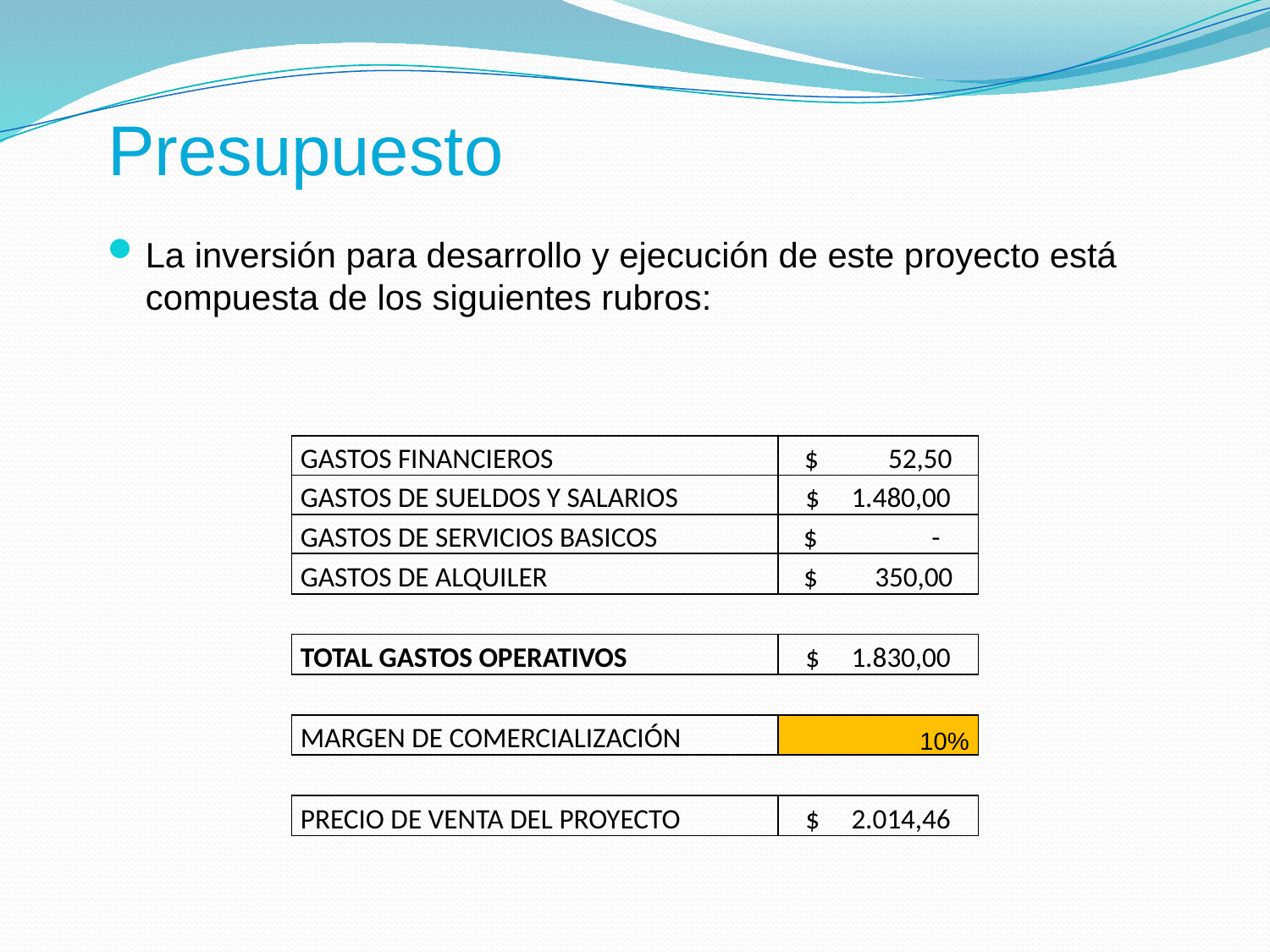

# Presupuesto
La inversión para desarrollo y ejecución de este proyecto está compuesta de los siguientes rubros:
| GASTOS FINANCIEROS | $ 52,50 |
| --- | --- |
| GASTOS DE SUELDOS Y SALARIOS | $ 1.480,00 |
| GASTOS DE SERVICIOS BASICOS | $ - |
| GASTOS DE ALQUILER | $ 350,00 |
|  |  |
| TOTAL GASTOS OPERATIVOS | $ 1.830,00 |
|  |  |
| MARGEN DE COMERCIALIZACIÓN | 10% |
|  |  |
| PRECIO DE VENTA DEL PROYECTO | $ 2.014,46 |